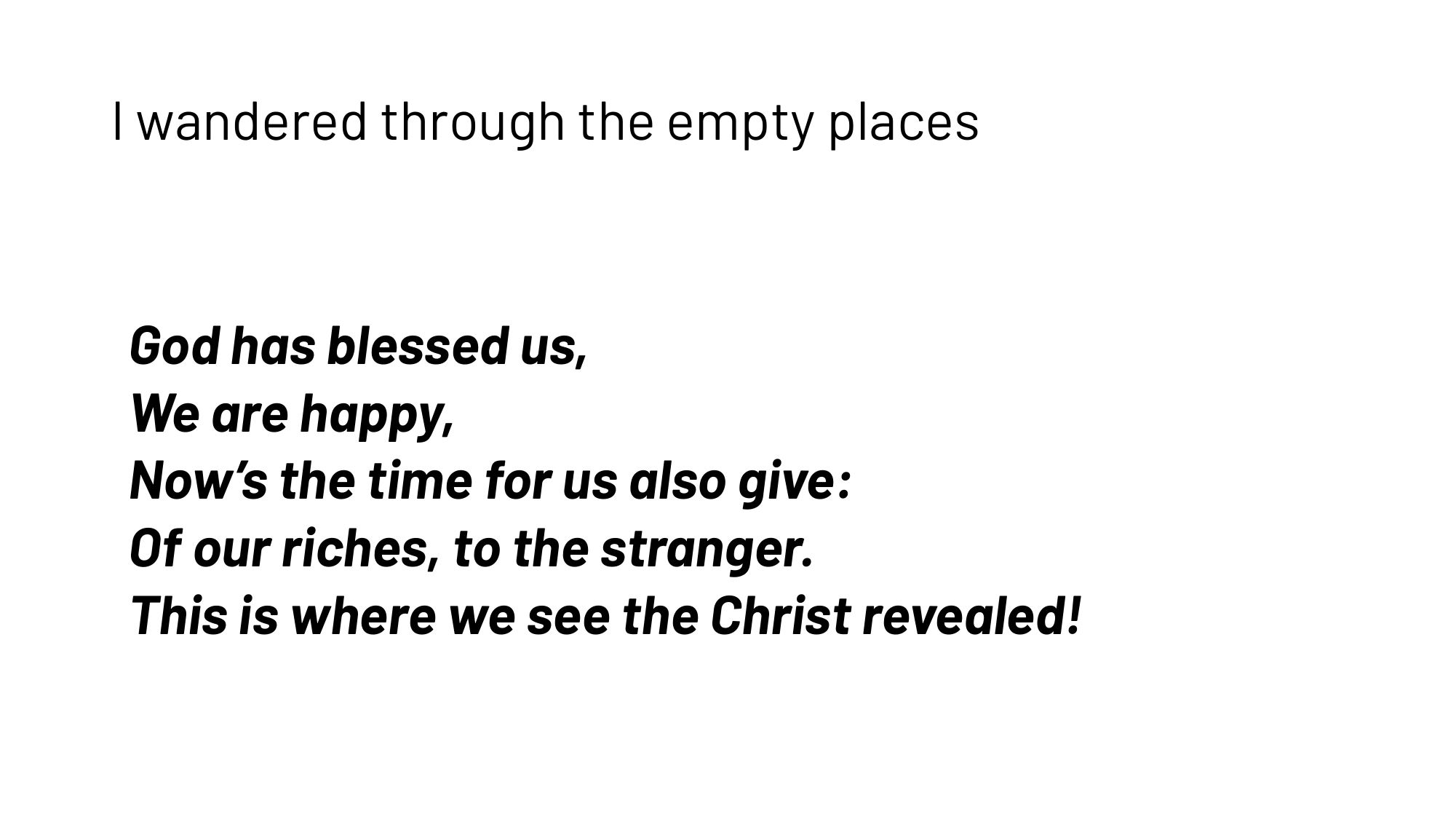

# I wandered through the empty places

God has blessed us,
We are happy,
Now’s the time for us also give:
Of our riches, to the stranger.
This is where we see the Christ revealed!